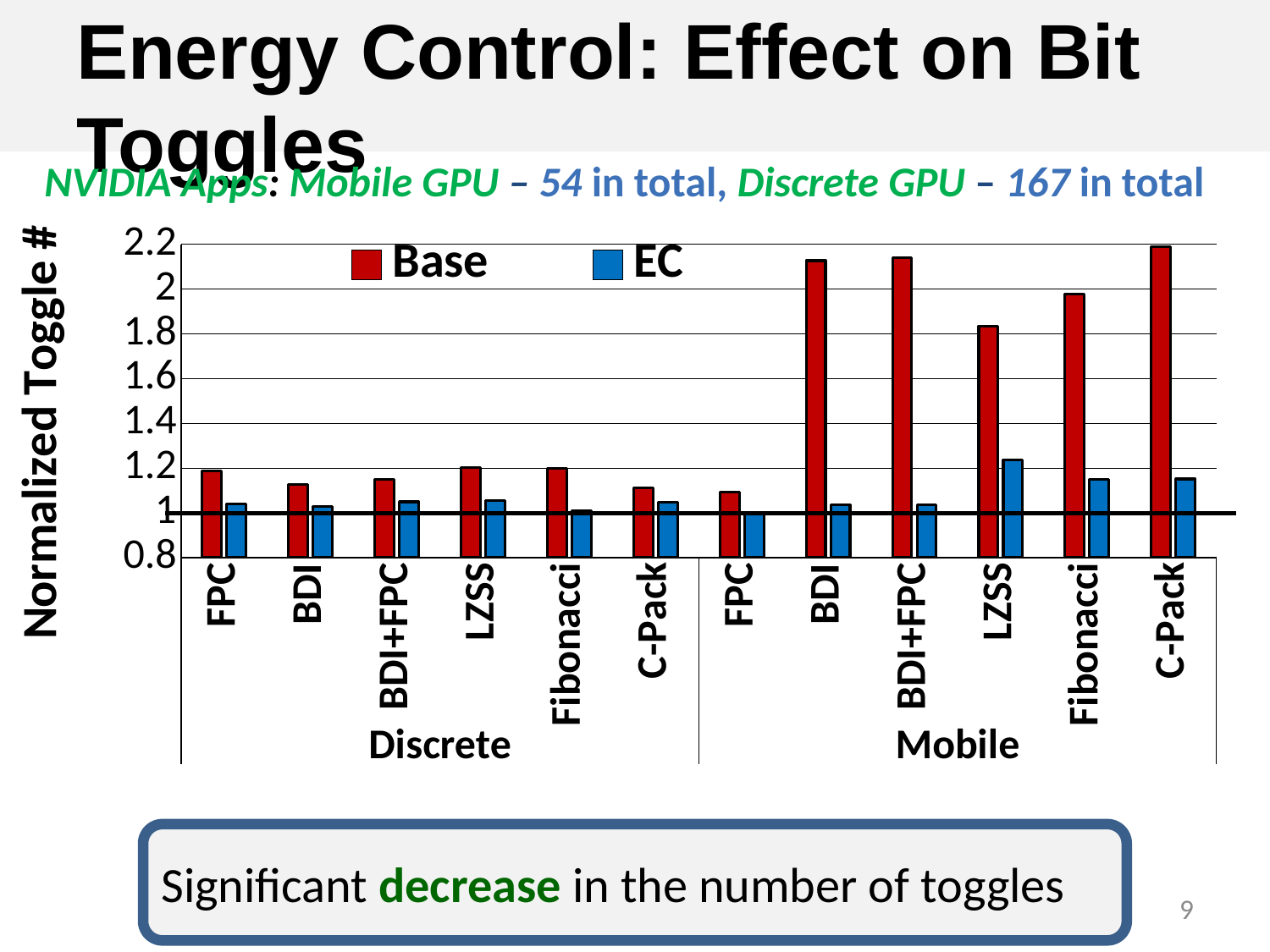

# Energy Control: Effect on Bit Toggles
NVIDIA Apps: Mobile GPU – 54 in total, Discrete GPU – 167 in total

### Chart

| Category | Base | EC |
|---|---|---|
| FPC | 1.1884323177502112 | 1.0382214852089857 |
| BDI | 1.1266768712924493 | 1.028367863914816 |
| BDI+FPC | 1.1487025003965186 | 1.0494343248080635 |
| LZSS | 1.2038532472126815 | 1.0565107740530806 |
| Fibonacci | 1.1992890532798897 | 1.0090464116019915 |
| C-Pack | 1.111568945445994 | 1.046951598109606 |
| FPC | 1.0919266279124826 | 1.0020727921312955 |
| BDI | 2.1275739925193666 | 1.0344695948482738 |
| BDI+FPC | 2.13985021819755 | 1.0351599651207222 |
| LZSS | 1.8349338902346526 | 1.2365619021014798 |
| Fibonacci | 1.9797335630510886 | 1.1484055563736646 |
| C-Pack | 2.189557621411489 | 1.1512555189912927 |
Significant decrease in the number of toggles
9